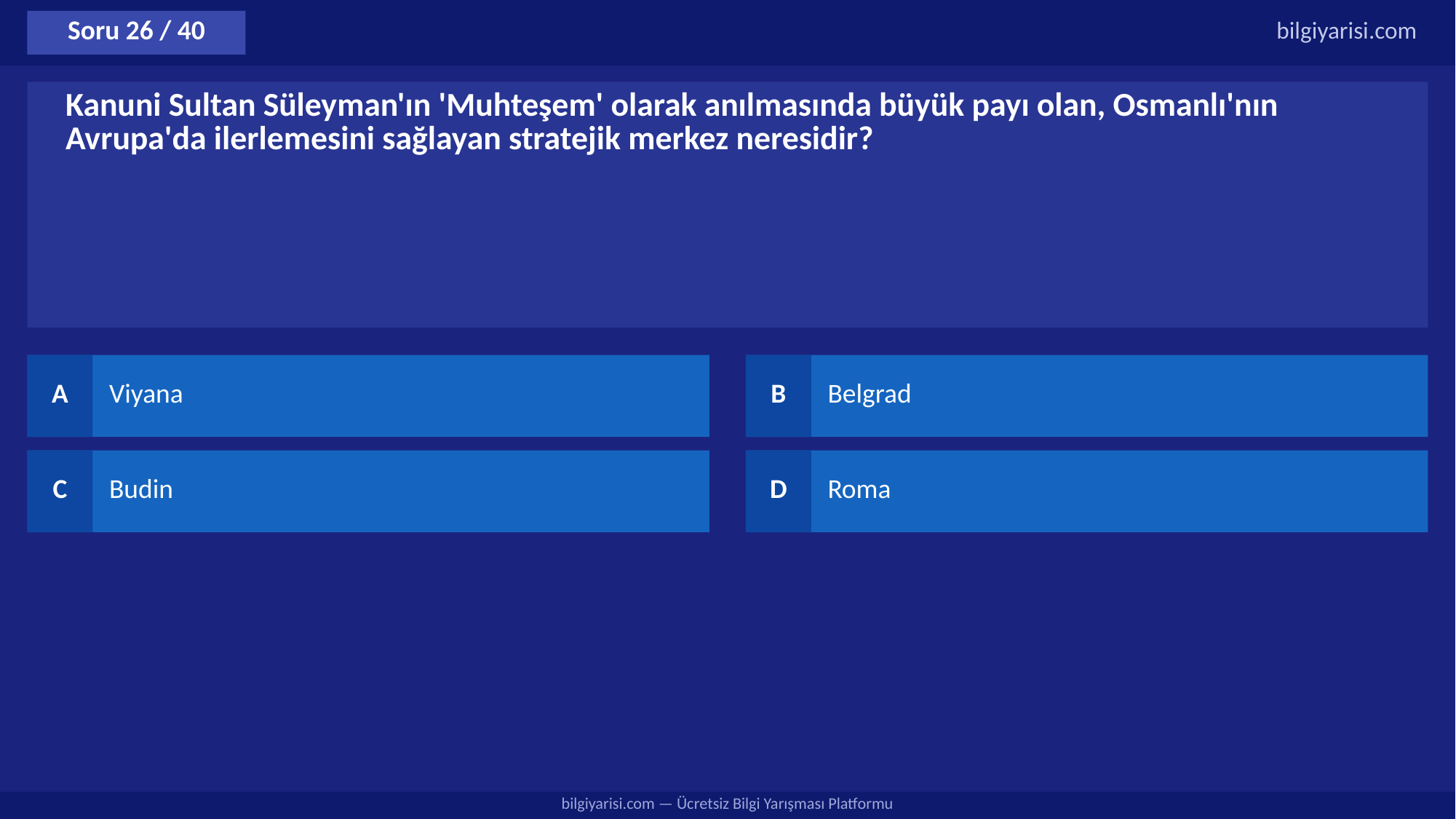

Soru 26 / 40
bilgiyarisi.com

Kanuni Sultan Süleyman'ın 'Muhteşem' olarak anılmasında büyük payı olan, Osmanlı'nın Avrupa'da ilerlemesini sağlayan stratejik merkez neresidir?

A
Viyana

B
Belgrad

C
Budin

D
Roma
bilgiyarisi.com — Ücretsiz Bilgi Yarışması Platformu